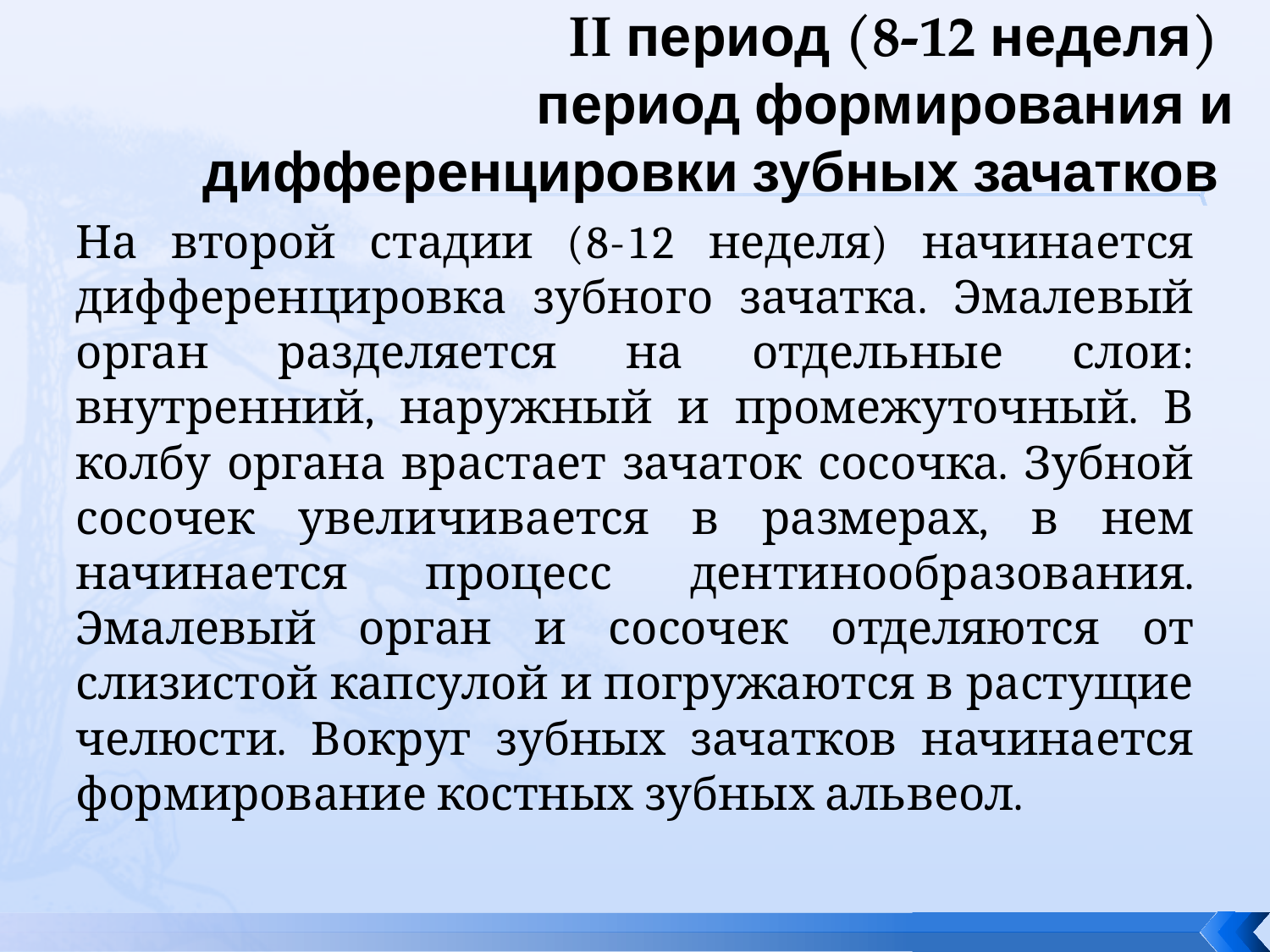

# II период (8-12 неделя) период формирования и дифференцировки зубных зачатков
На второй стадии (8-12 неделя) начинается дифференцировка зубного зачатка. Эмалевый орган разделяется на отдельные слои: внутренний, наружный и промежуточный. В колбу органа врастает зачаток сосочка. Зубной сосочек увеличивается в размерах, в нем начинается процесс дентинообразования. Эмалевый орган и сосочек отделяются от слизистой капсулой и погружаются в растущие челюсти. Вокруг зубных зачатков начинается формирование костных зубных альвеол.